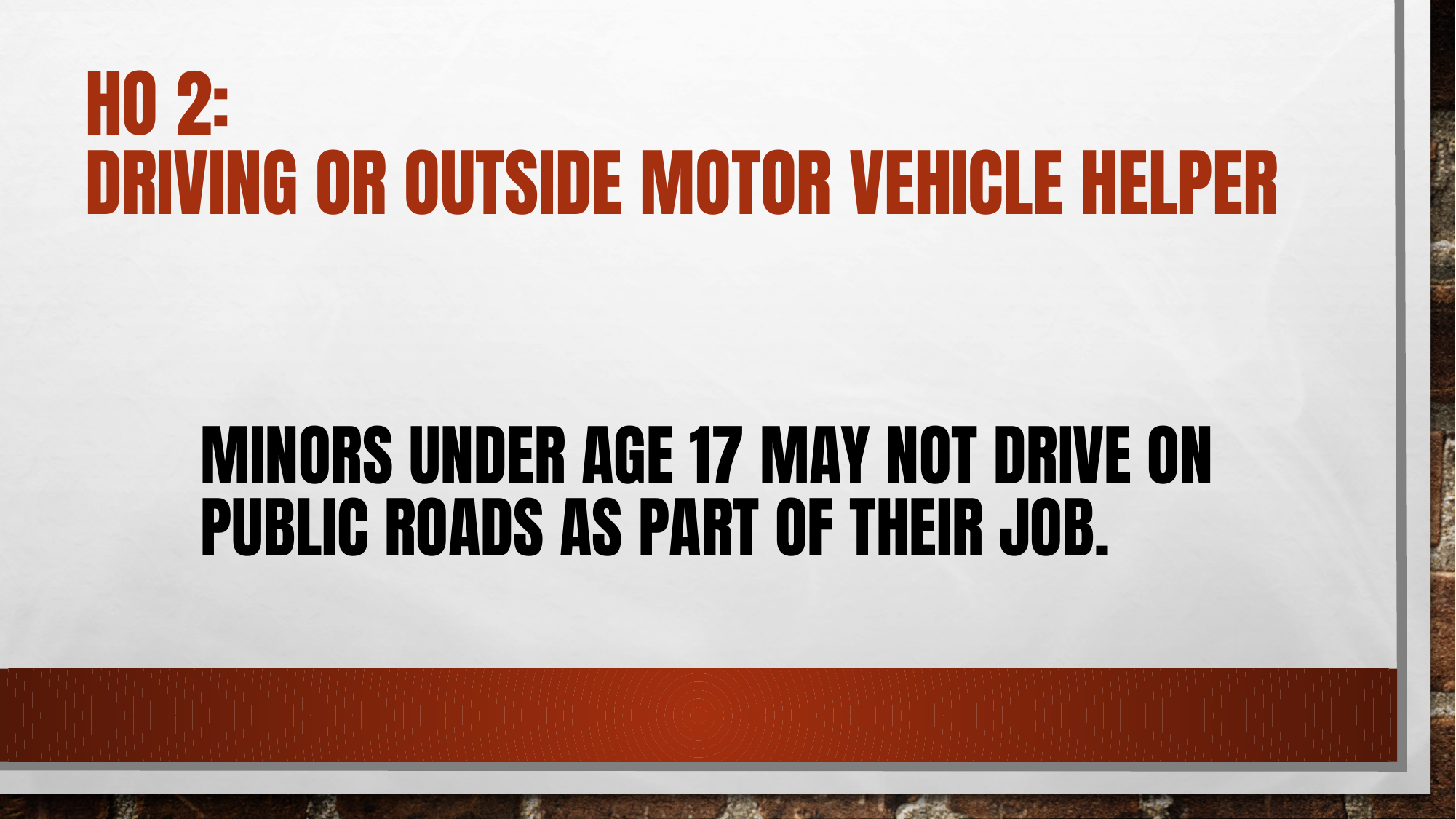

# HO 2: Driving or Outside motor vehicle helper

	minors under age 17 may not drive on public roads as part of their job.